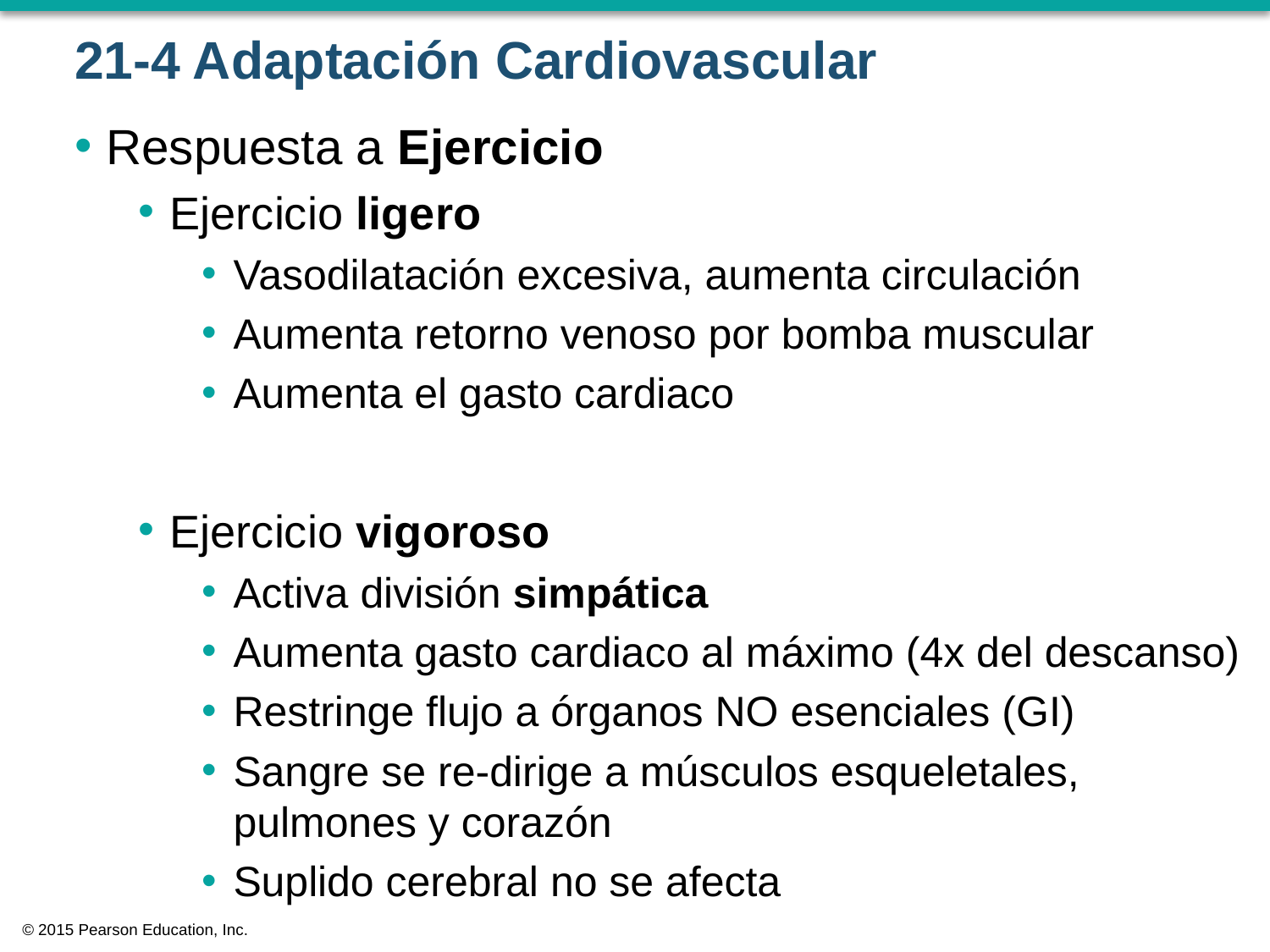

# 21-4 Adaptación Cardiovascular
Respuesta a Ejercicio
Ejercicio ligero
Vasodilatación excesiva, aumenta circulación
Aumenta retorno venoso por bomba muscular
Aumenta el gasto cardiaco

Ejercicio vigoroso
Activa división simpática
Aumenta gasto cardiaco al máximo (4x del descanso)
Restringe flujo a órganos NO esenciales (GI)
Sangre se re-dirige a músculos esqueletales, pulmones y corazón
Suplido cerebral no se afecta

© 2015 Pearson Education, Inc.